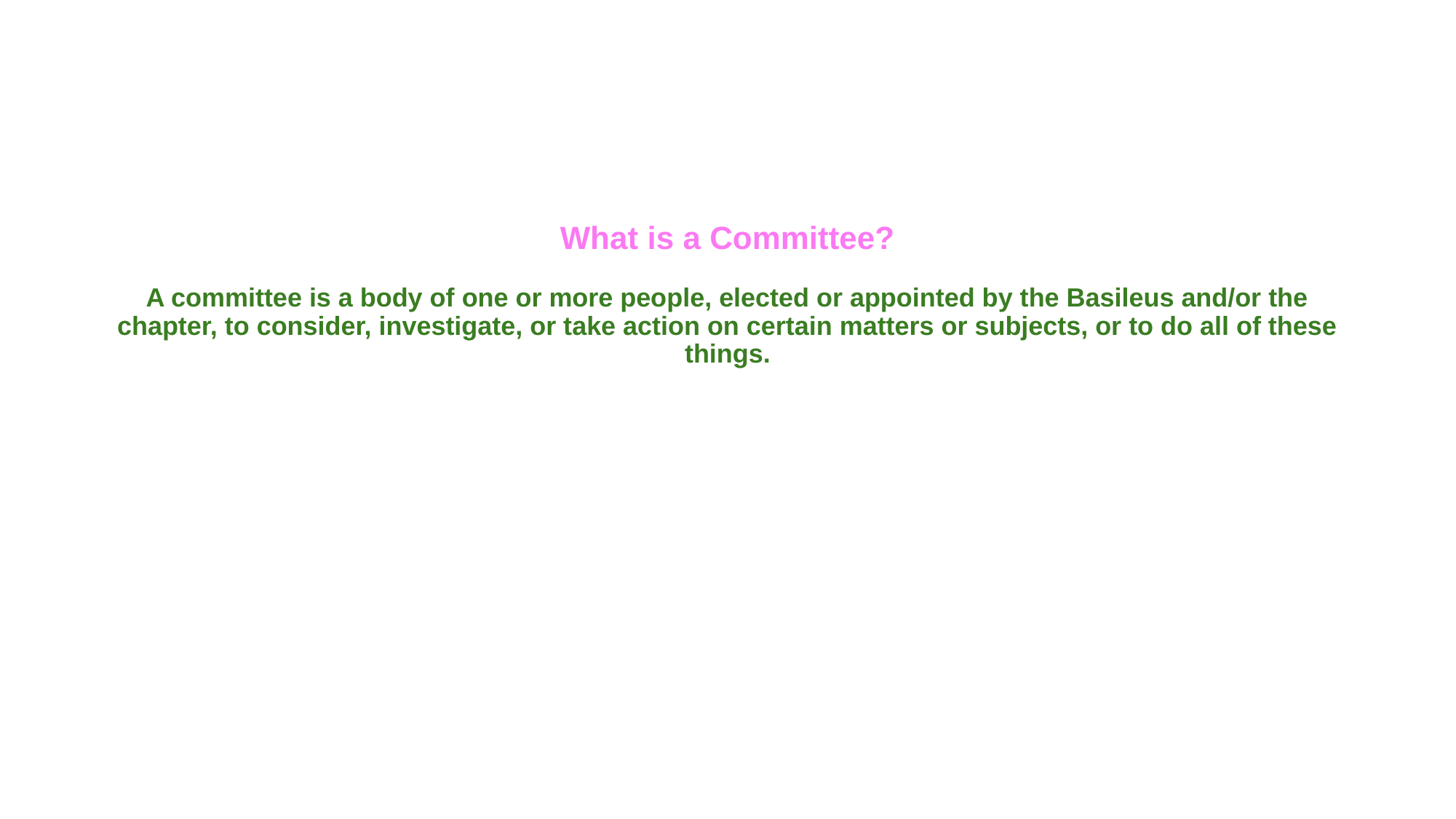

# What is a Committee? A committee is a body of one or more people, elected or appointed by the Basileus and/or the chapter, to consider, investigate, or take action on certain matters or subjects, or to do all of these things.